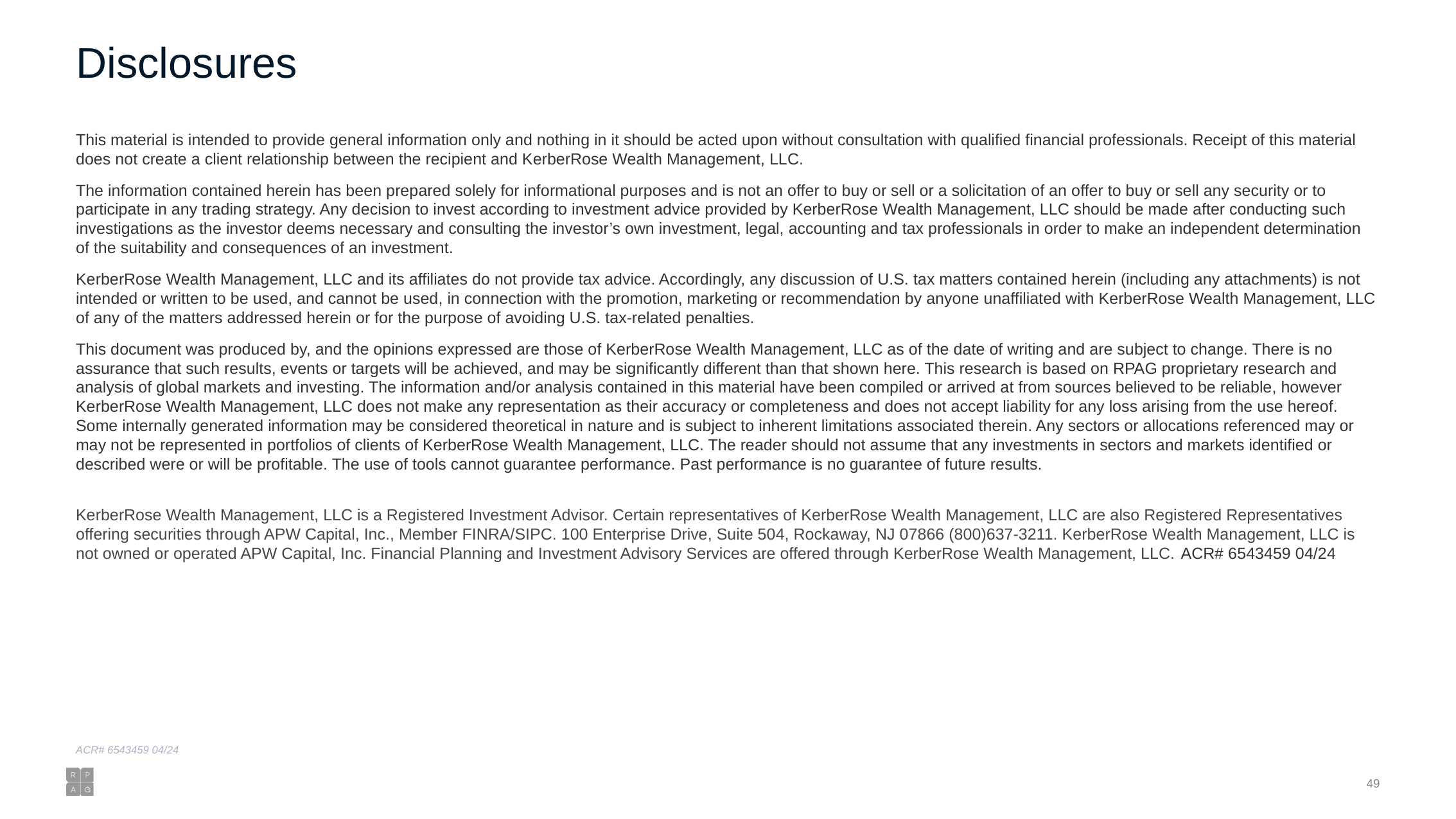

# Disclosures
This material is intended to provide general information only and nothing in it should be acted upon without consultation with qualified financial professionals. Receipt of this material does not create a client relationship between the recipient and KerberRose Wealth Management, LLC.
The information contained herein has been prepared solely for informational purposes and is not an offer to buy or sell or a solicitation of an offer to buy or sell any security or to participate in any trading strategy. Any decision to invest according to investment advice provided by KerberRose Wealth Management, LLC should be made after conducting such investigations as the investor deems necessary and consulting the investor’s own investment, legal, accounting and tax professionals in order to make an independent determination of the suitability and consequences of an investment.
KerberRose Wealth Management, LLC and its affiliates do not provide tax advice. Accordingly, any discussion of U.S. tax matters contained herein (including any attachments) is not intended or written to be used, and cannot be used, in connection with the promotion, marketing or recommendation by anyone unaffiliated with KerberRose Wealth Management, LLC of any of the matters addressed herein or for the purpose of avoiding U.S. tax-related penalties.
This document was produced by, and the opinions expressed are those of KerberRose Wealth Management, LLC as of the date of writing and are subject to change. There is no assurance that such results, events or targets will be achieved, and may be significantly different than that shown here. This research is based on RPAG proprietary research and analysis of global markets and investing. The information and/or analysis contained in this material have been compiled or arrived at from sources believed to be reliable, however KerberRose Wealth Management, LLC does not make any representation as their accuracy or completeness and does not accept liability for any loss arising from the use hereof. Some internally generated information may be considered theoretical in nature and is subject to inherent limitations associated therein. Any sectors or allocations referenced may or may not be represented in portfolios of clients of KerberRose Wealth Management, LLC. The reader should not assume that any investments in sectors and markets identified or described were or will be profitable. The use of tools cannot guarantee performance. Past performance is no guarantee of future results.

KerberRose Wealth Management, LLC is a Registered Investment Advisor. Certain representatives of KerberRose Wealth Management, LLC are also Registered Representatives offering securities through APW Capital, Inc., Member FINRA/SIPC. 100 Enterprise Drive, Suite 504, Rockaway, NJ 07866 (800)637-3211. KerberRose Wealth Management, LLC is not owned or operated APW Capital, Inc. Financial Planning and Investment Advisory Services are offered through KerberRose Wealth Management, LLC. ACR# 6543459 04/24

ACR# 6543459 04/24
49